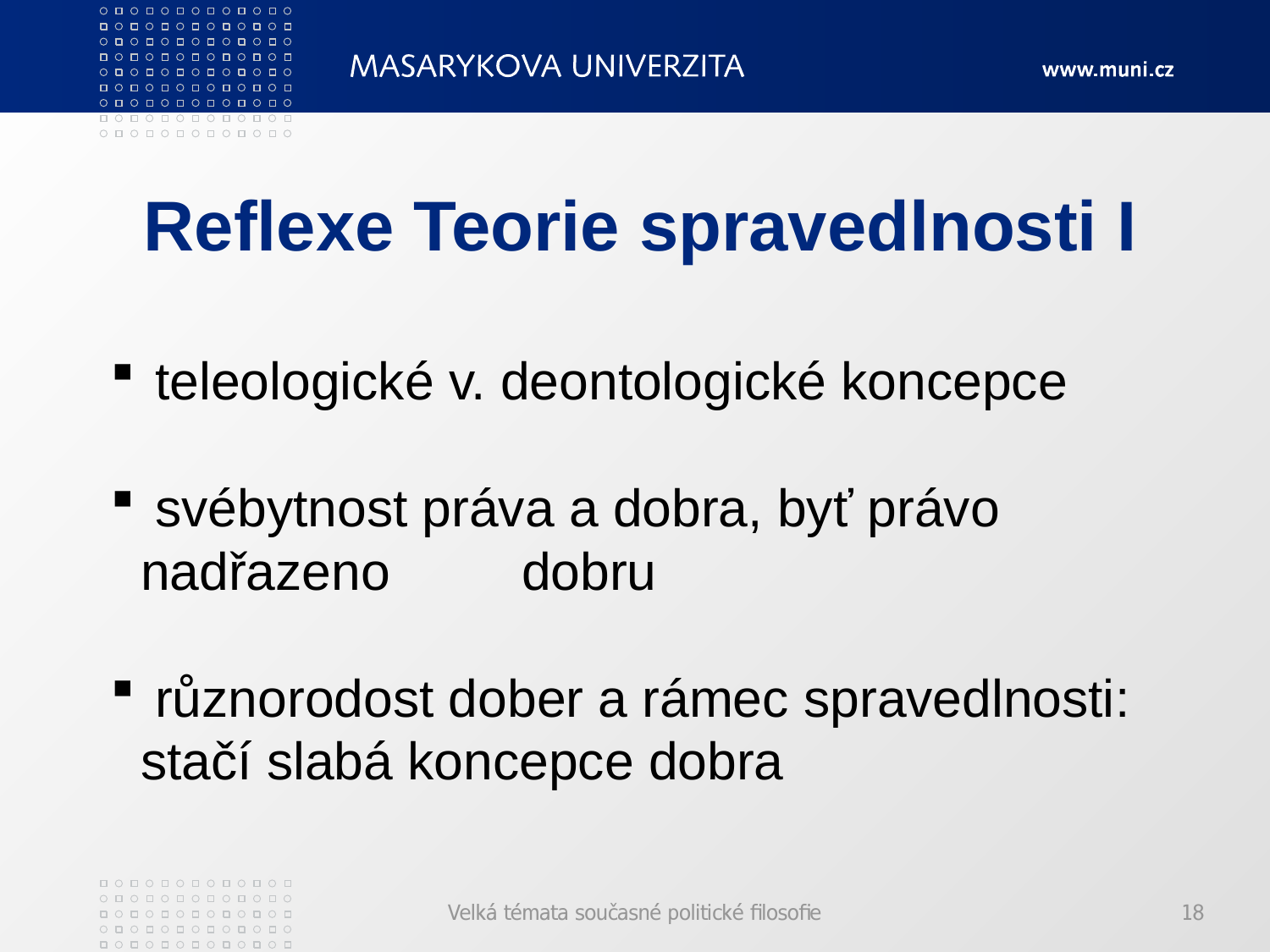

# Reflexe Teorie spravedlnosti I
 teleologické v. deontologické koncepce

 svébytnost práva a dobra, byť právo 	nadřazeno 	dobru

 různorodost dober a rámec spravedlnosti: 	stačí slabá koncepce dobra
Velká témata současné politické filosofie
18